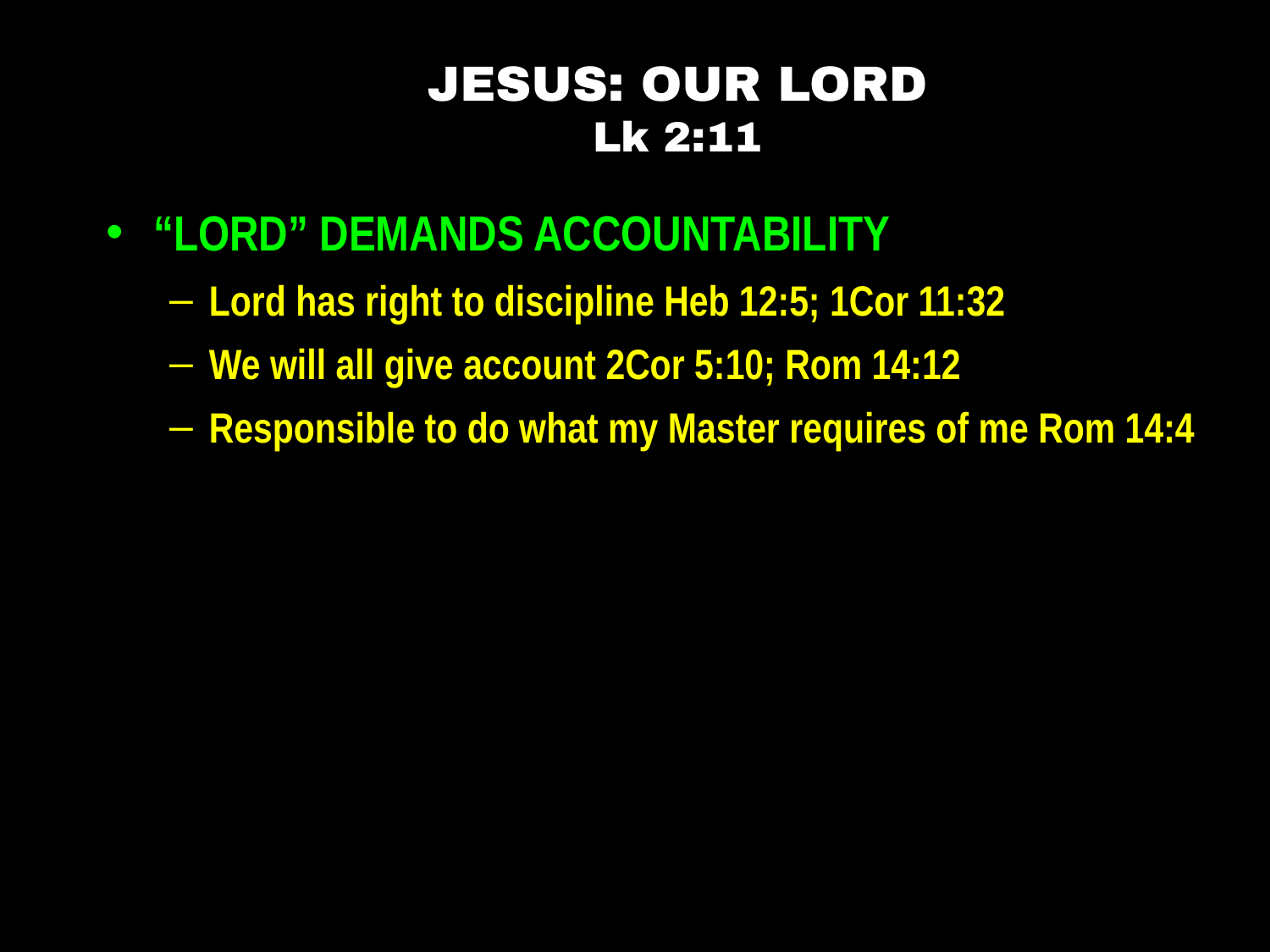

# JESUS: OUR LORD Lk 2:11
“LORD” DEMANDS ACCOUNTABILITY
Lord has right to discipline Heb 12:5; 1Cor 11:32
We will all give account 2Cor 5:10; Rom 14:12
Responsible to do what my Master requires of me Rom 14:4